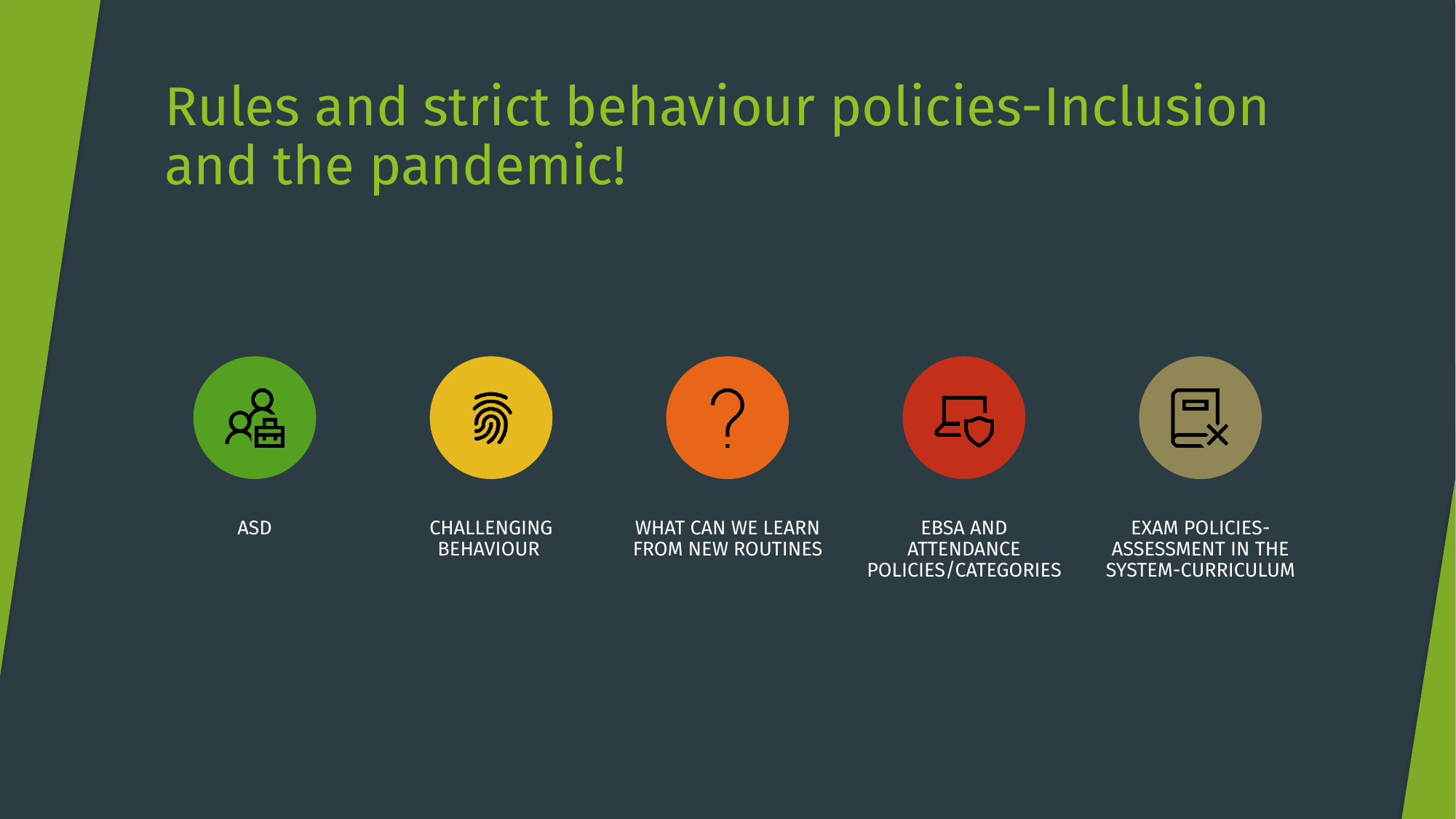

# Rules and strict behaviour policies-Inclusion and the pandemic!
ASD
Challenging behaviour
What can we learn from new routines
EBSA and attendance policies/categories
Exam policies-assessment in the system-curriculum